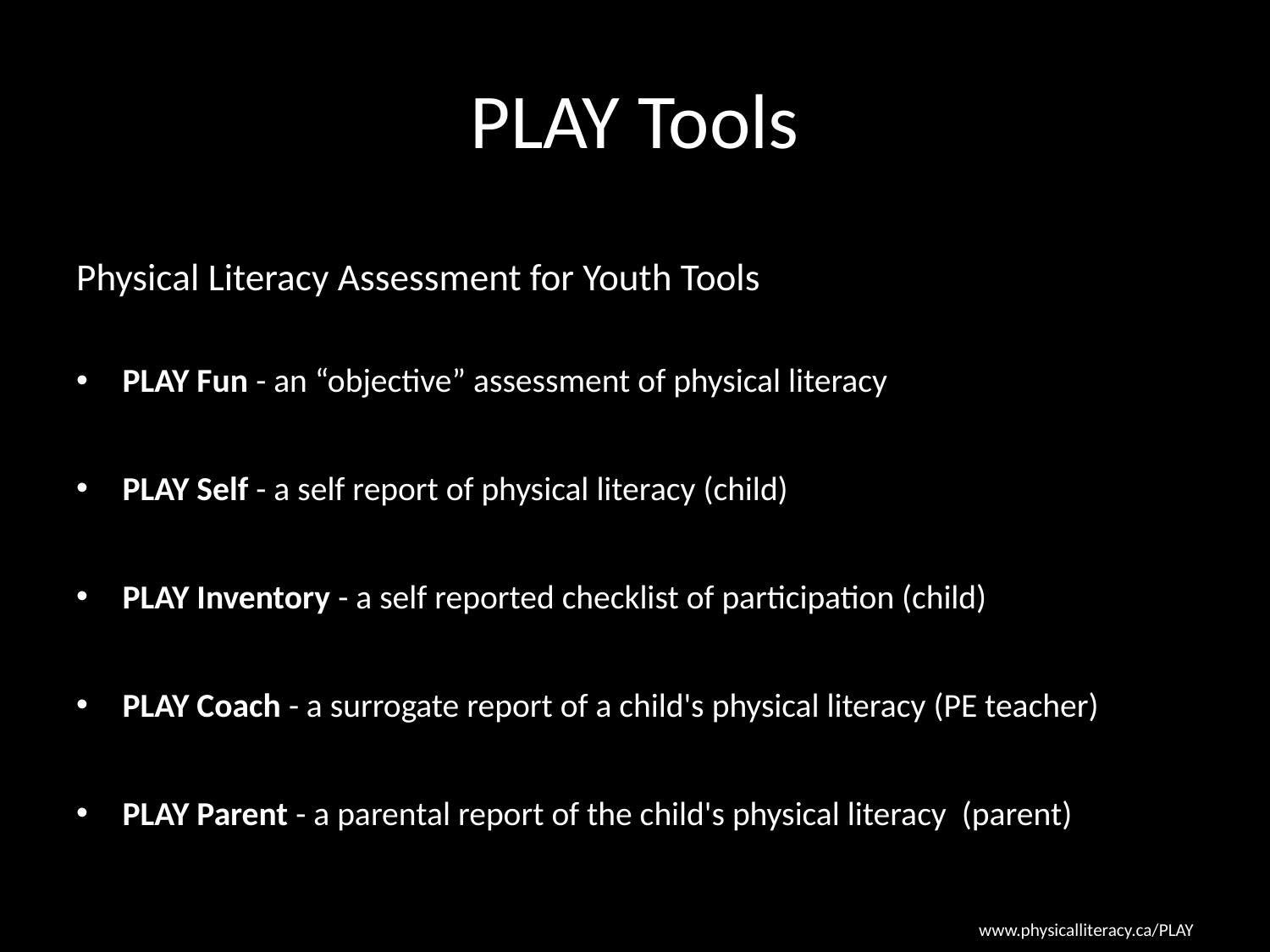

# PLAY Tools
Physical Literacy Assessment for Youth Tools

PLAY Fun - an “objective” assessment of physical literacy

PLAY Self - a self report of physical literacy (child)

PLAY Inventory - a self reported checklist of participation (child)

PLAY Coach - a surrogate report of a child's physical literacy (PE teacher)

PLAY Parent - a parental report of the child's physical literacy  (parent)

www.physicalliteracy.ca/PLAY